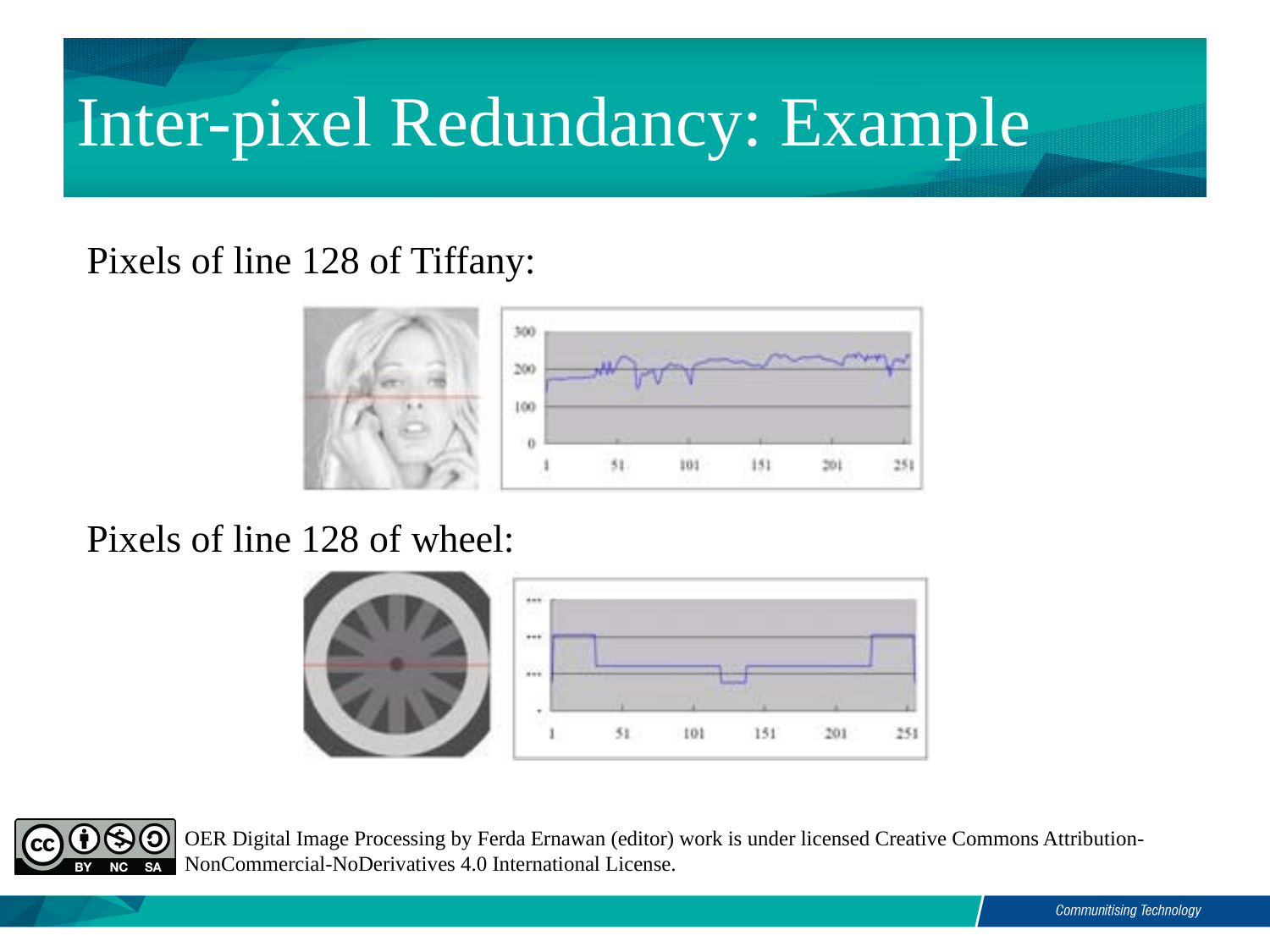

# Inter-pixel Redundancy: Example
Pixels of line 128 of Tiffany:

Pixels of line 128 of wheel: